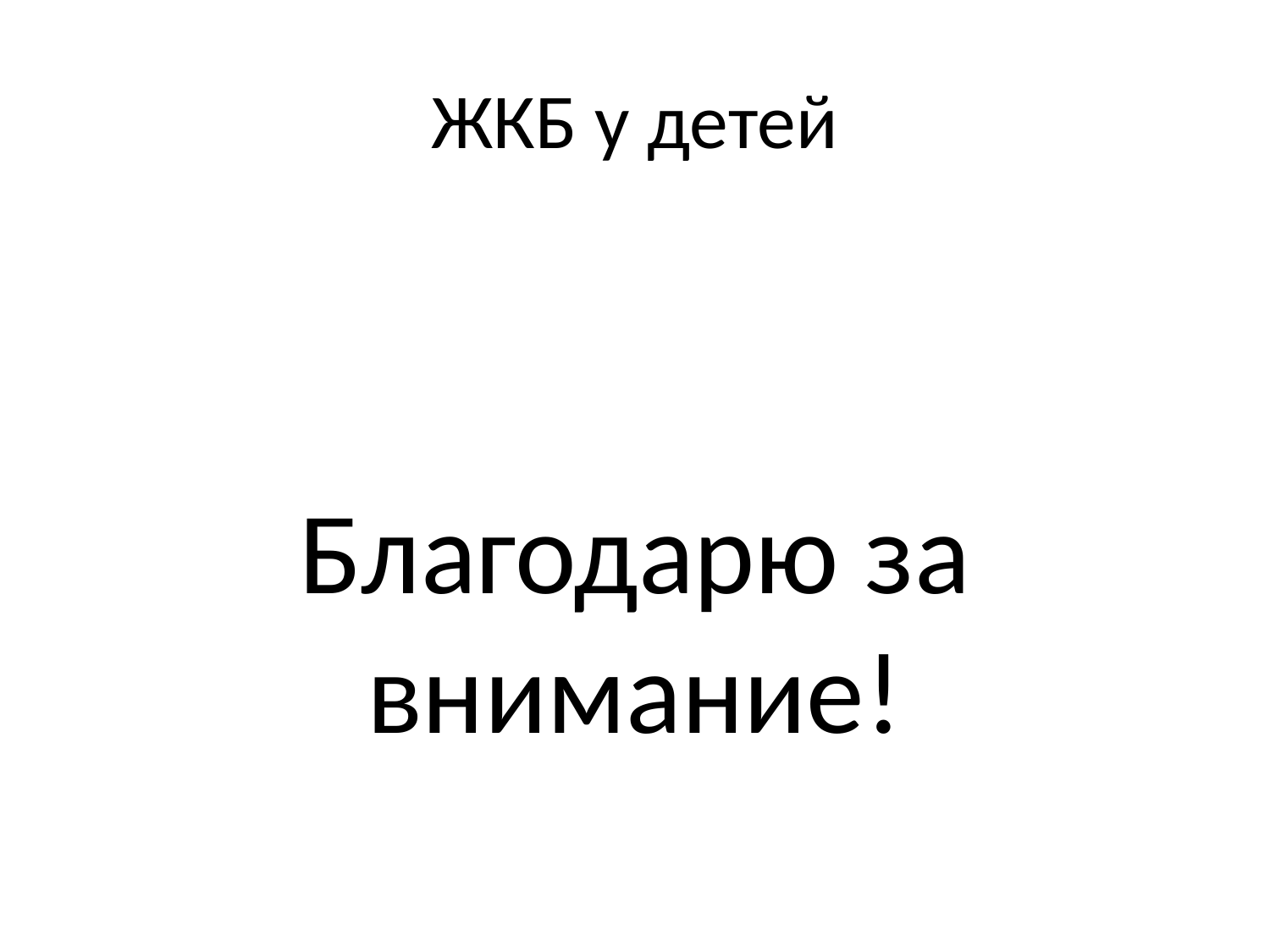

# ЖКБ у детей

Благодарю за внимание!